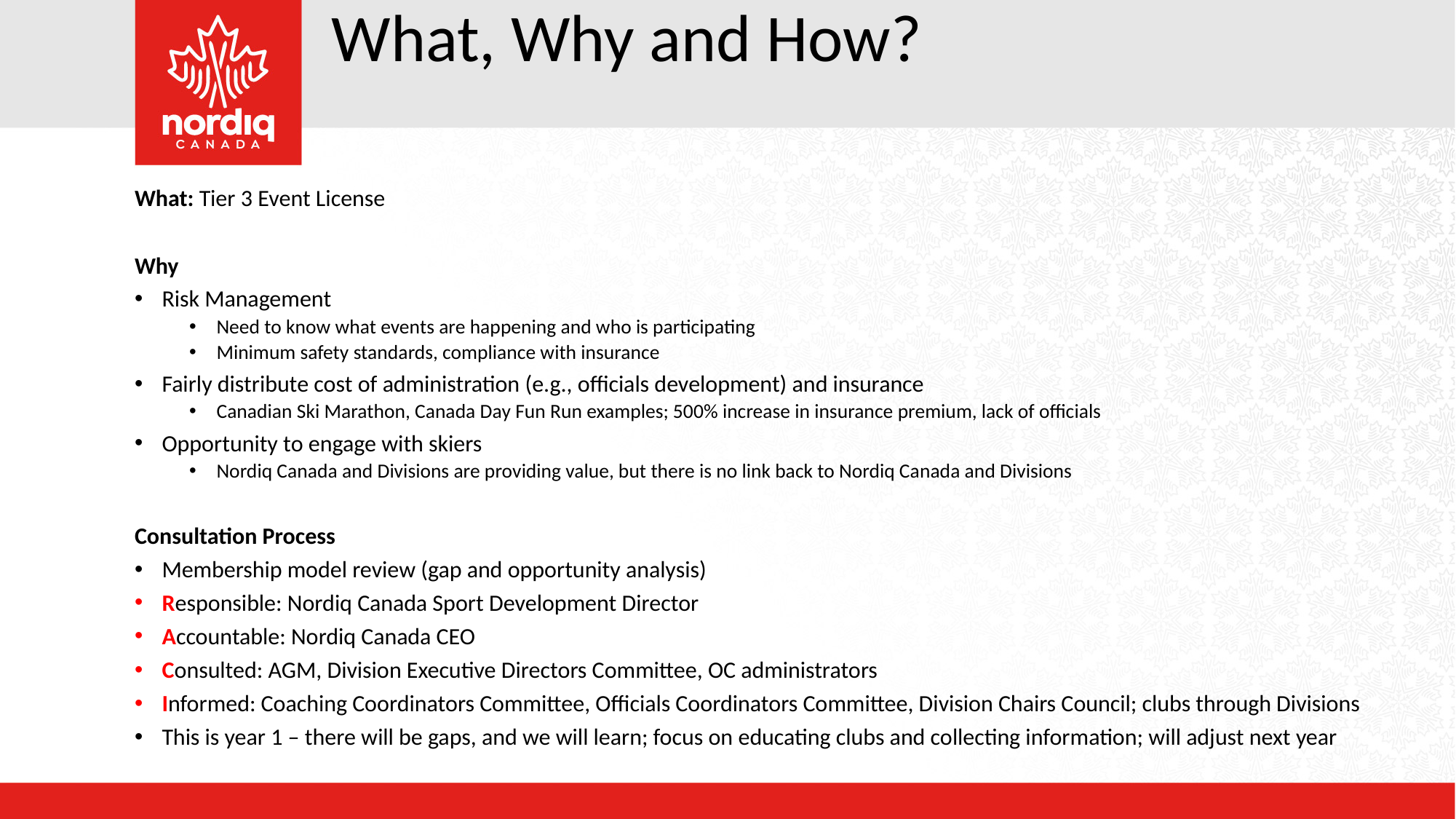

# What, Why and How?

What: Tier 3 Event License

Why
Risk Management
Need to know what events are happening and who is participating
Minimum safety standards, compliance with insurance
Fairly distribute cost of administration (e.g., officials development) and insurance
Canadian Ski Marathon, Canada Day Fun Run examples; 500% increase in insurance premium, lack of officials
Opportunity to engage with skiers
Nordiq Canada and Divisions are providing value, but there is no link back to Nordiq Canada and Divisions

Consultation Process
Membership model review (gap and opportunity analysis)
Responsible: Nordiq Canada Sport Development Director
Accountable: Nordiq Canada CEO
Consulted: AGM, Division Executive Directors Committee, OC administrators
Informed: Coaching Coordinators Committee, Officials Coordinators Committee, Division Chairs Council; clubs through Divisions
This is year 1 – there will be gaps, and we will learn; focus on educating clubs and collecting information; will adjust next year